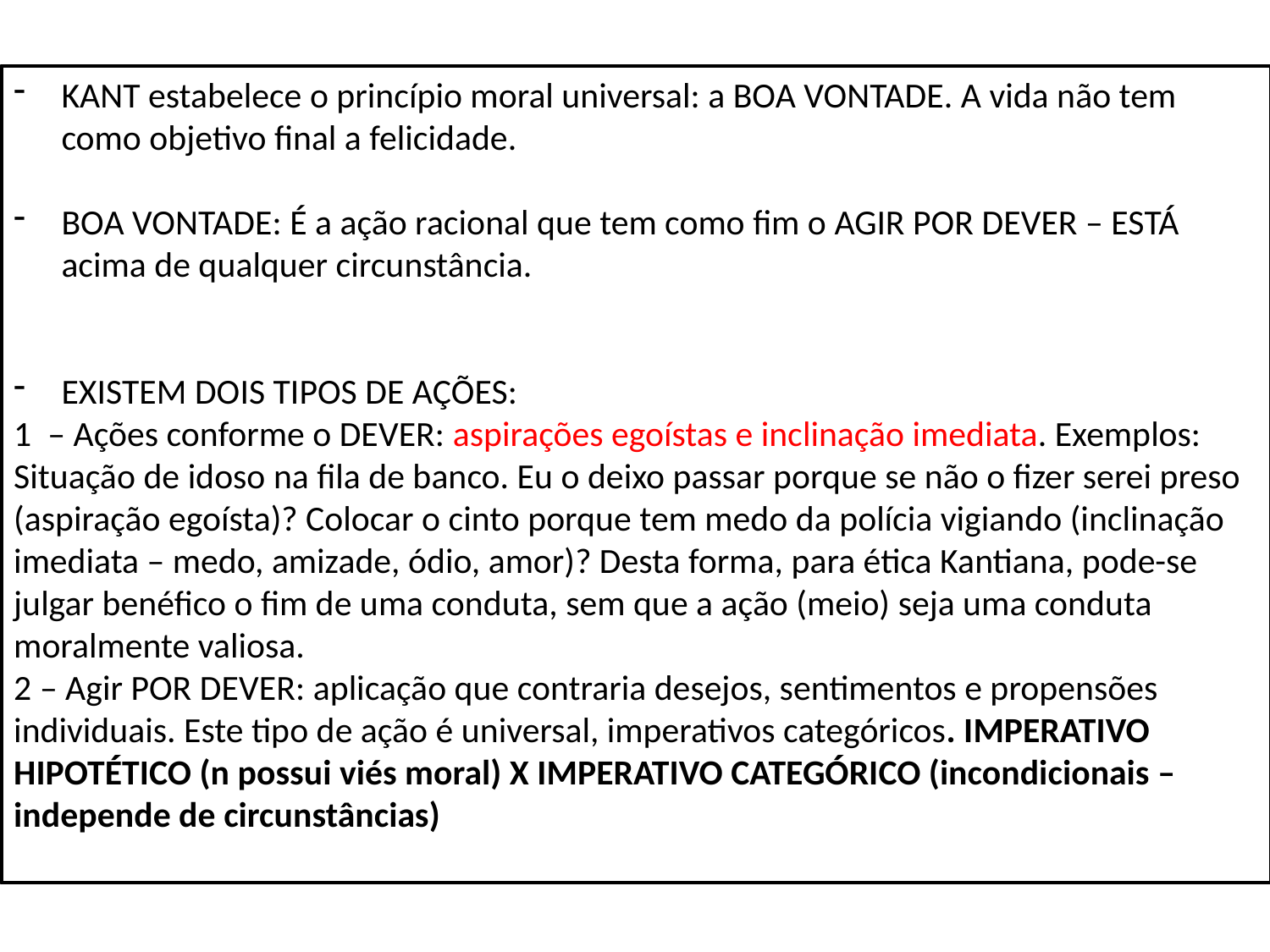

#
KANT estabelece o princípio moral universal: a BOA VONTADE. A vida não tem como objetivo final a felicidade.

BOA VONTADE: É a ação racional que tem como fim o AGIR POR DEVER – ESTÁ acima de qualquer circunstância.

EXISTEM DOIS TIPOS DE AÇÕES:
1  – Ações conforme o DEVER: aspirações egoístas e inclinação imediata. Exemplos: Situação de idoso na fila de banco. Eu o deixo passar porque se não o fizer serei preso (aspiração egoísta)? Colocar o cinto porque tem medo da polícia vigiando (inclinação imediata – medo, amizade, ódio, amor)? Desta forma, para ética Kantiana, pode-se julgar benéfico o fim de uma conduta, sem que a ação (meio) seja uma conduta moralmente valiosa.
2 – Agir POR DEVER: aplicação que contraria desejos, sentimentos e propensões individuais. Este tipo de ação é universal, imperativos categóricos. IMPERATIVO HIPOTÉTICO (n possui viés moral) X IMPERATIVO CATEGÓRICO (incondicionais – independe de circunstâncias)